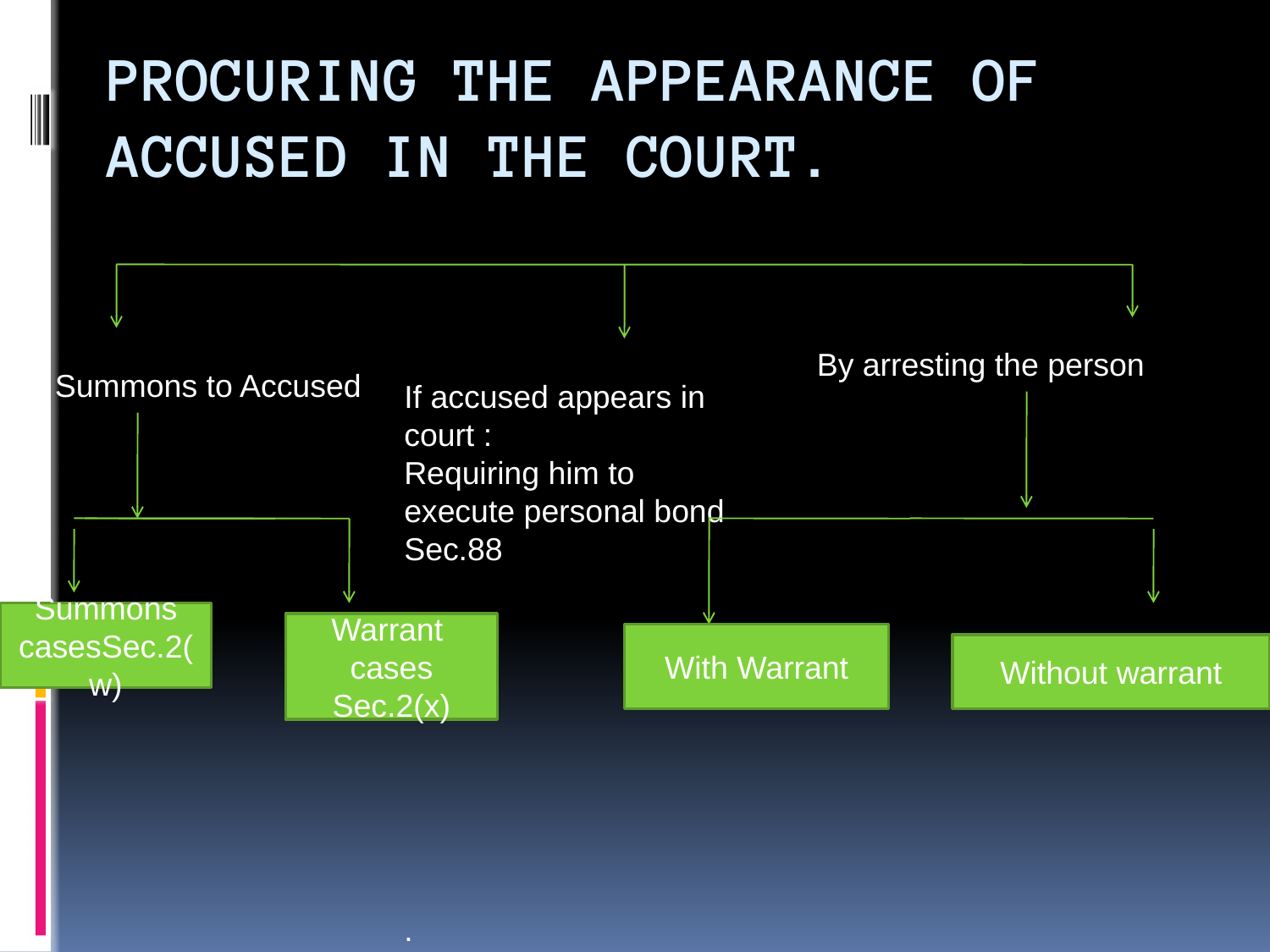

# PROCURING THE APPEARANCE OF ACCUSED IN THE COURT.
By arresting the person
Summons to Accused
If accused appears in court :
Requiring him to execute personal bond Sec.88

.
Summons casesSec.2(w)
Warrant  cases Sec.2(x)
With Warrant
Without warrant